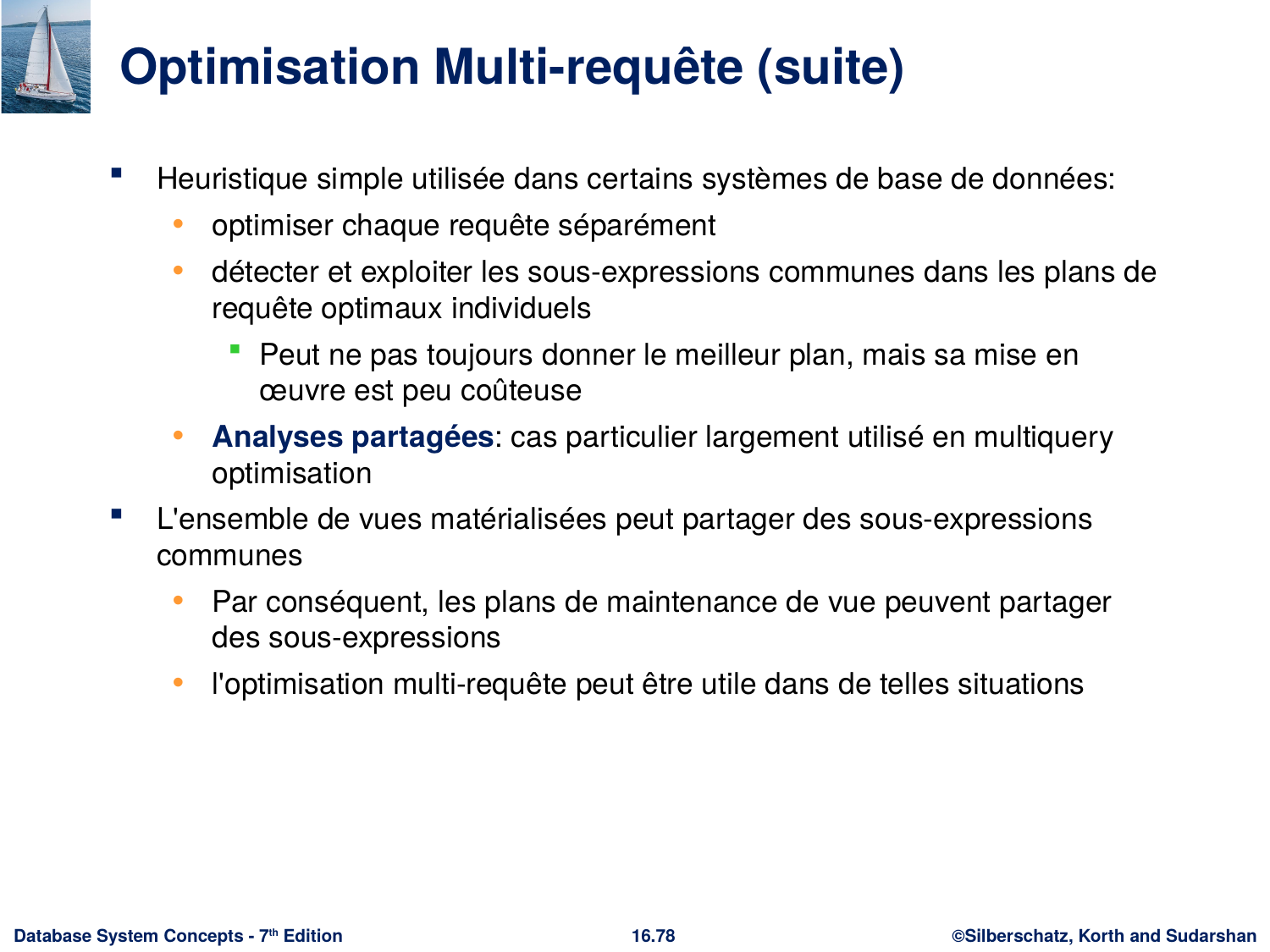

# Optimisation Multi-requête (suite)
Heuristique simple utilisée dans certains systèmes de base de données:
optimiser chaque requête séparément
détecter et exploiter les sous-expressions communes dans les plans de requête optimaux individuels
Peut ne pas toujours donner le meilleur plan, mais sa mise en œuvre est peu coûteuse
Analyses partagées: cas particulier largement utilisé en multiquery optimisation
L'ensemble de vues matérialisées peut partager des sous-expressions communes
Par conséquent, les plans de maintenance de vue peuvent partager des sous-expressions
l'optimisation multi-requête peut être utile dans de telles situations